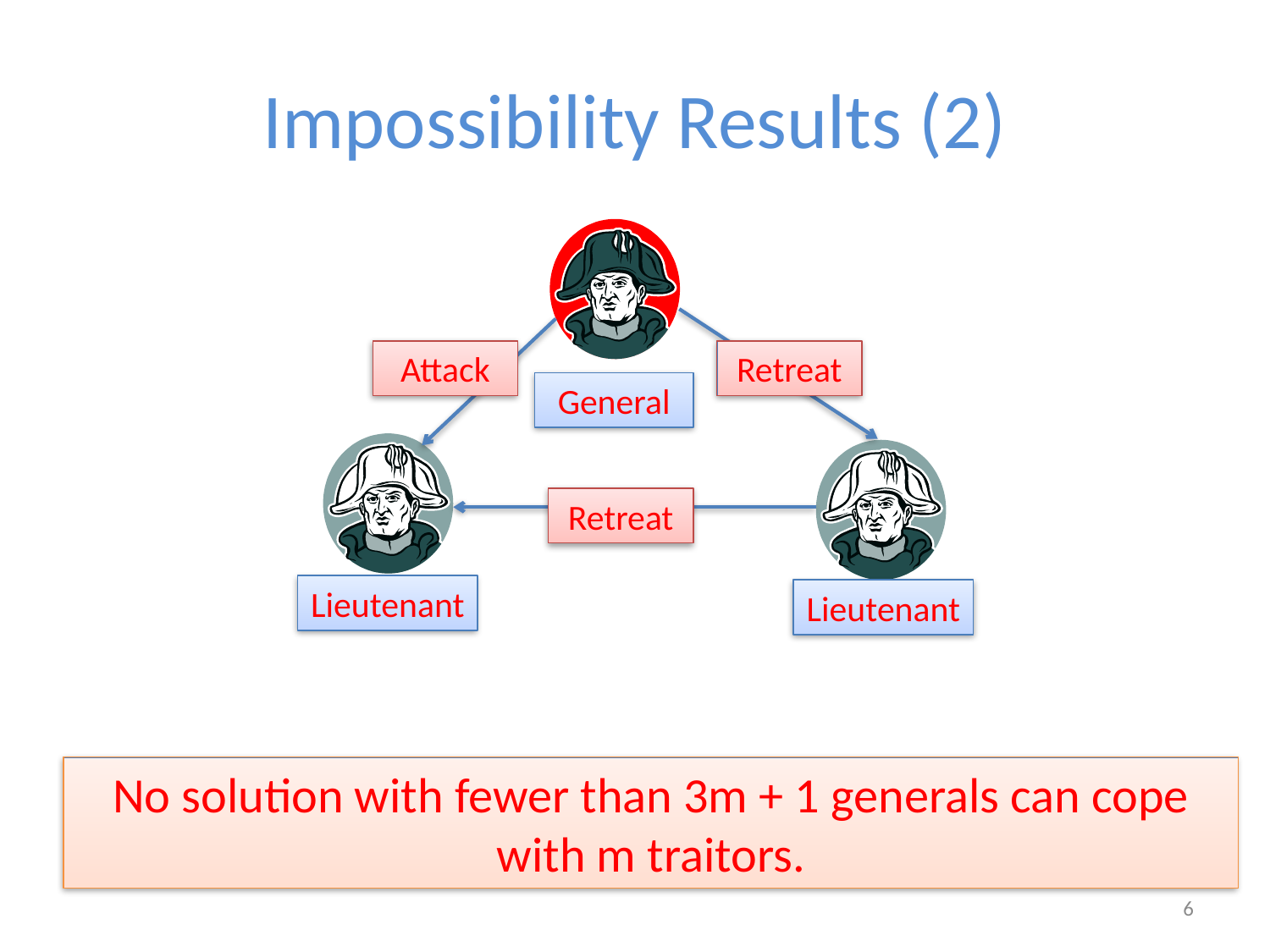

# Impossibility Results (2)

Attack
Retreat
General

Retreat
Lieutenant
Lieutenant
No solution with fewer than 3m + 1 generals can cope with m traitors.
6